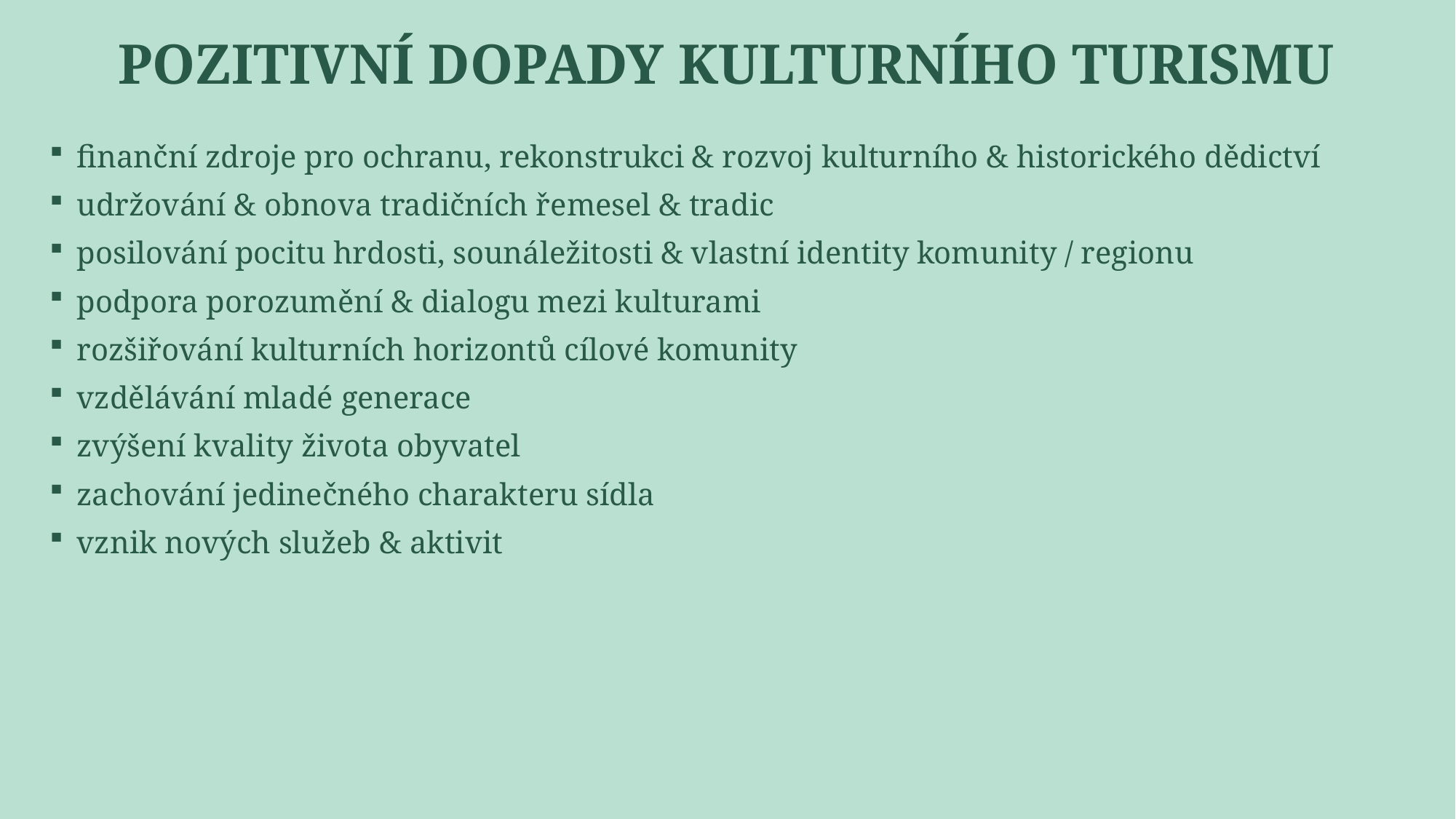

# Pozitivní dopady kulturního turismu
finanční zdroje pro ochranu, rekonstrukci & rozvoj kulturního & historického dědictví
udržování & obnova tradičních řemesel & tradic
posilování pocitu hrdosti, sounáležitosti & vlastní identity komunity / regionu
podpora porozumění & dialogu mezi kulturami
rozšiřování kulturních horizontů cílové komunity
vzdělávání mladé generace
zvýšení kvality života obyvatel
zachování jedinečného charakteru sídla
vznik nových služeb & aktivit